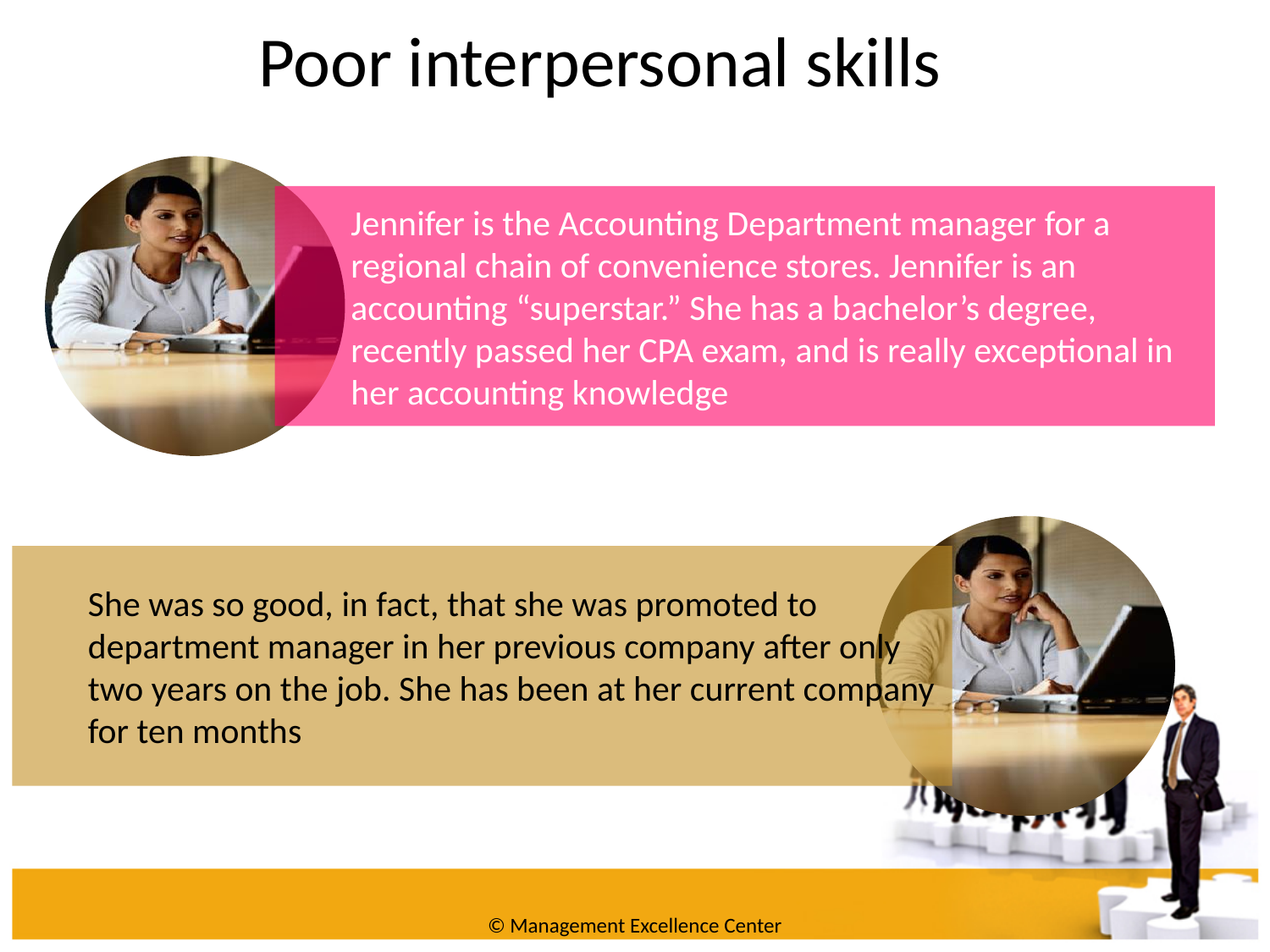

Poor interpersonal skills

Jennifer is the Accounting Department manager for a regional chain of convenience stores. Jennifer is an accounting “superstar.” She has a bachelor’s degree, recently passed her CPA exam, and is really exceptional in her accounting knowledge

She was so good, in fact, that she was promoted to department manager in her previous company after only two years on the job. She has been at her current company for ten months